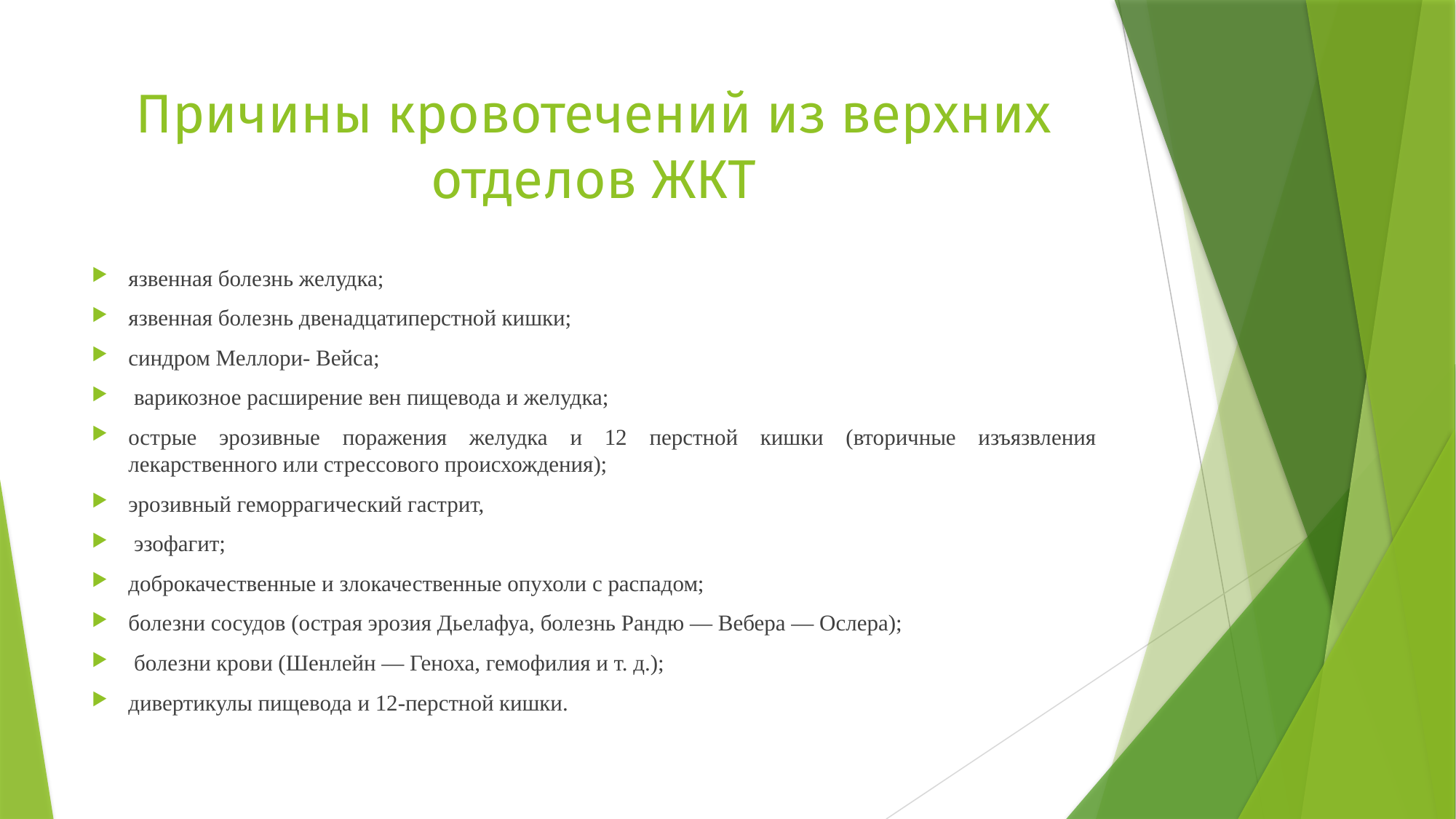

# Причины кровотечений из верхних отделов ЖКТ
язвенная болезнь желудка;
язвенная болезнь двенадцатиперстной кишки;
синдром Меллори- Вейса;
 варикозное расширение вен пищевода и желудка;
острые эрозивные поражения желудка и 12 перстной кишки (вторичные изъязвления лекарственного или стрессового происхождения);
эрозивный геморрагический гастрит,
 эзофагит;
доброкачественные и злокачественные опухоли с распадом;
болезни сосудов (острая эрозия Дьелафуа, болезнь Рандю — Вебера — Ослера);
 болезни крови (Шенлейн — Геноха, гемофилия и т. д.);
дивертикулы пищевода и 12-перстной кишки.